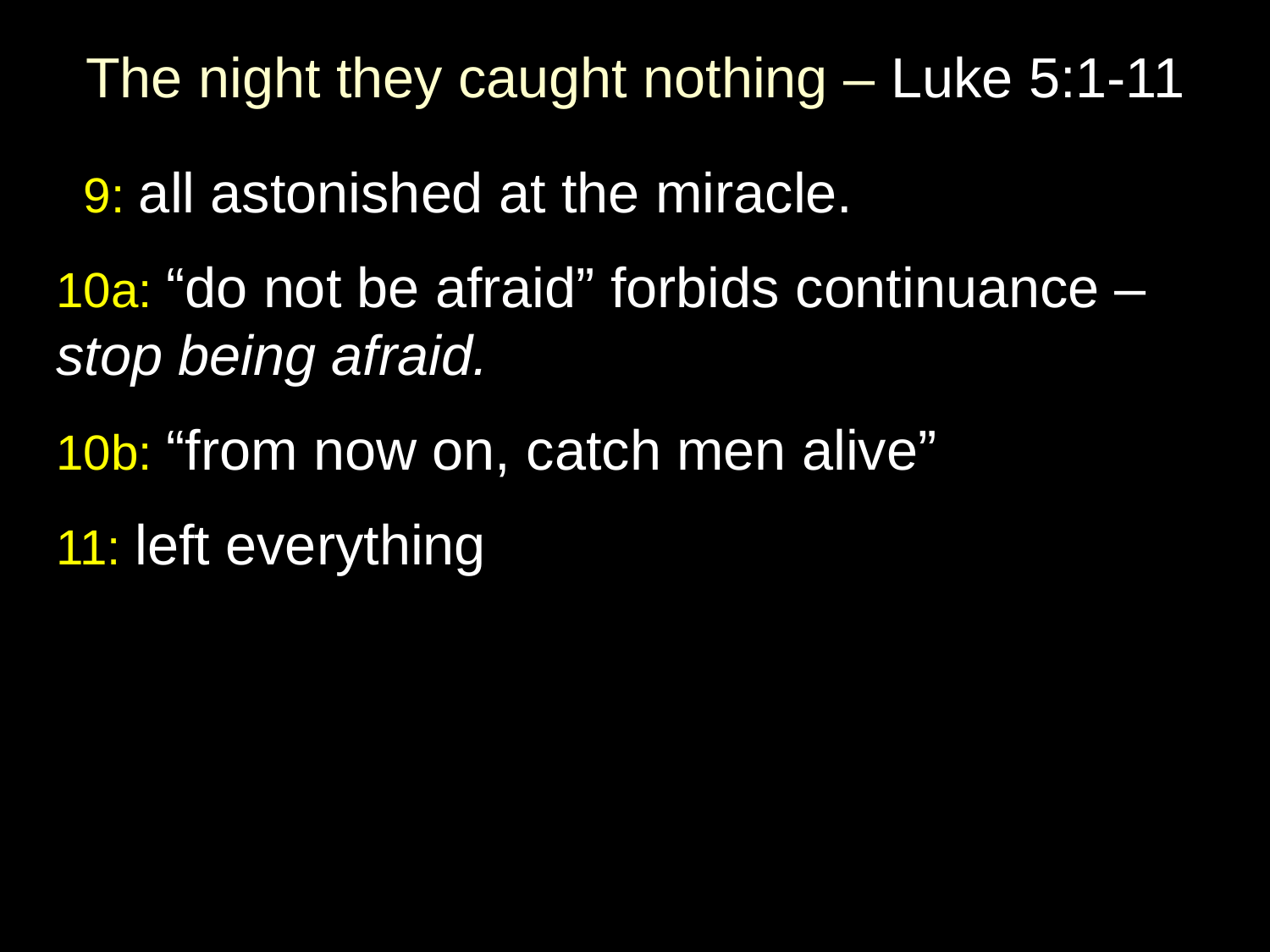

# The night they caught nothing – Luke 5:1-11
  9: all astonished at the miracle.
10a: “do not be afraid” forbids continuance – 	stop being afraid.
10b: “from now on, catch men alive”
11: left everything